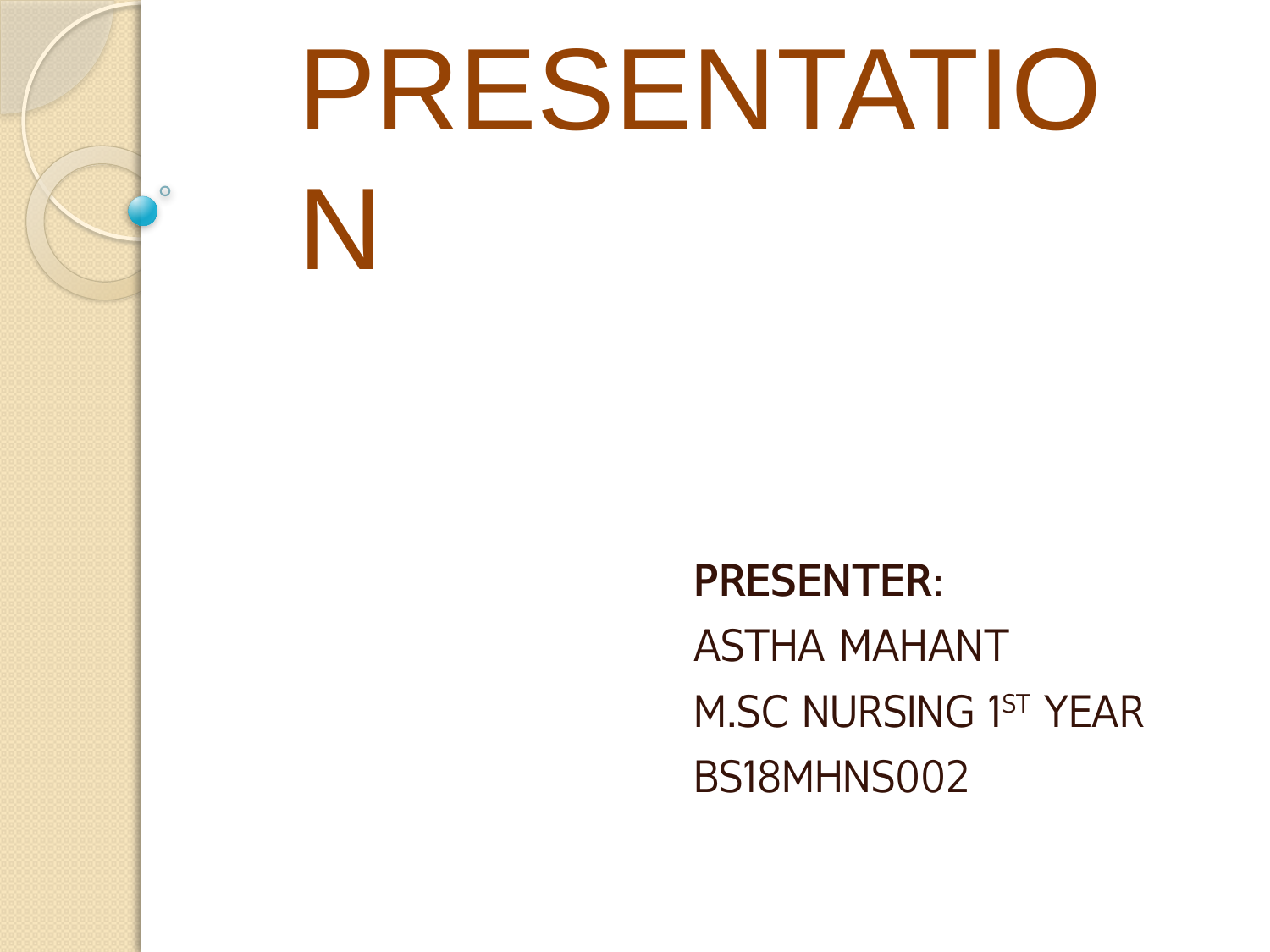

# JOURNAL CLUB                     PRESENTATION
PRESENTER:
ASTHA MAHANT
M.SC NURSING 1ST YEAR
BS18MHNS002